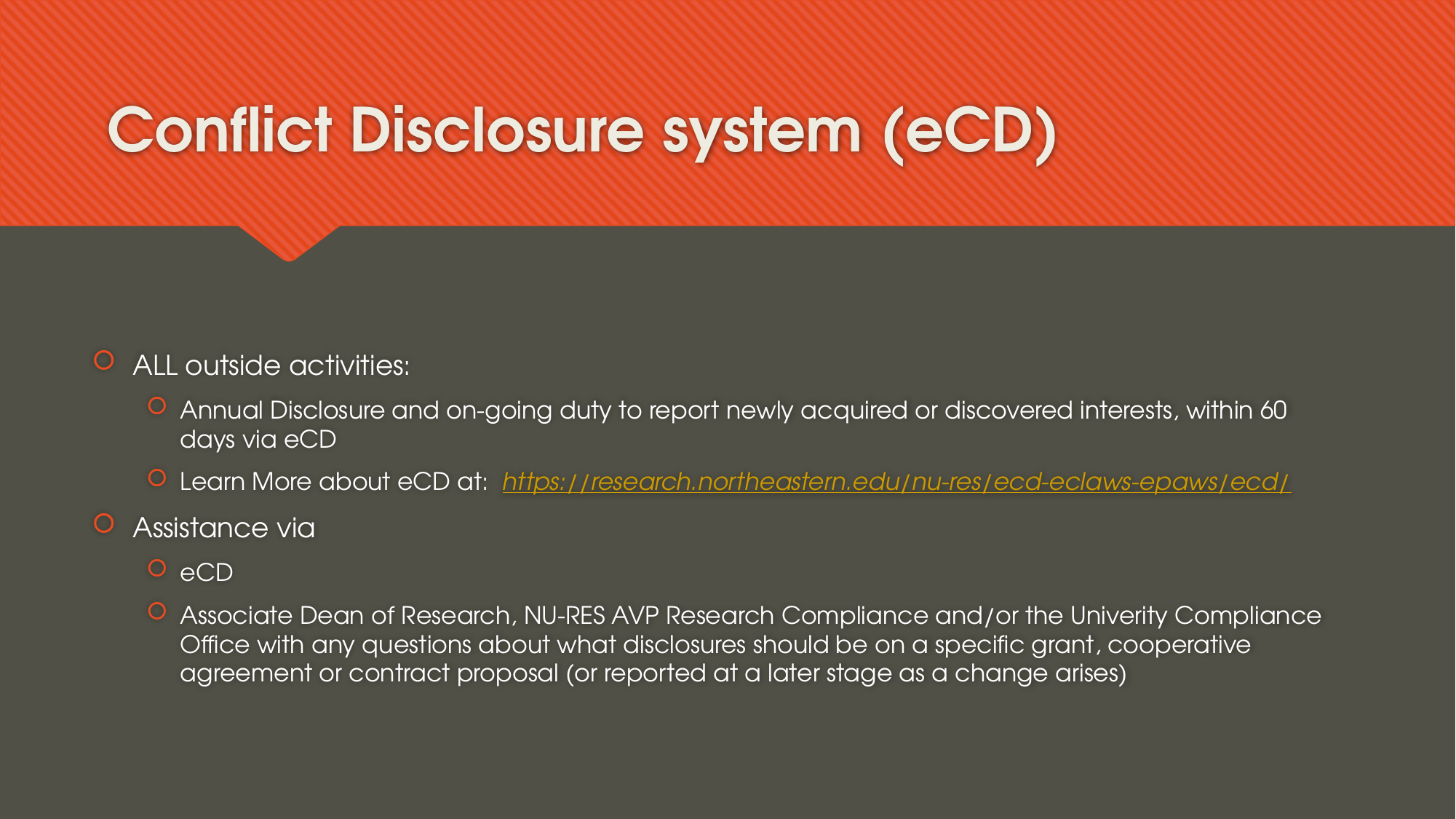

# Conflict Disclosure system (eCD)
ALL outside activities:
Annual Disclosure and on-going duty to report newly acquired or discovered interests, within 60 days via eCD
Learn More about eCD at:  https://research.northeastern.edu/nu-res/ecd-eclaws-epaws/ecd/
Assistance via
eCD
Associate Dean of Research, NU-RES AVP Research Compliance and/or the Univerity Compliance Office with any questions about what disclosures should be on a specific grant, cooperative agreement or contract proposal (or reported at a later stage as a change arises)